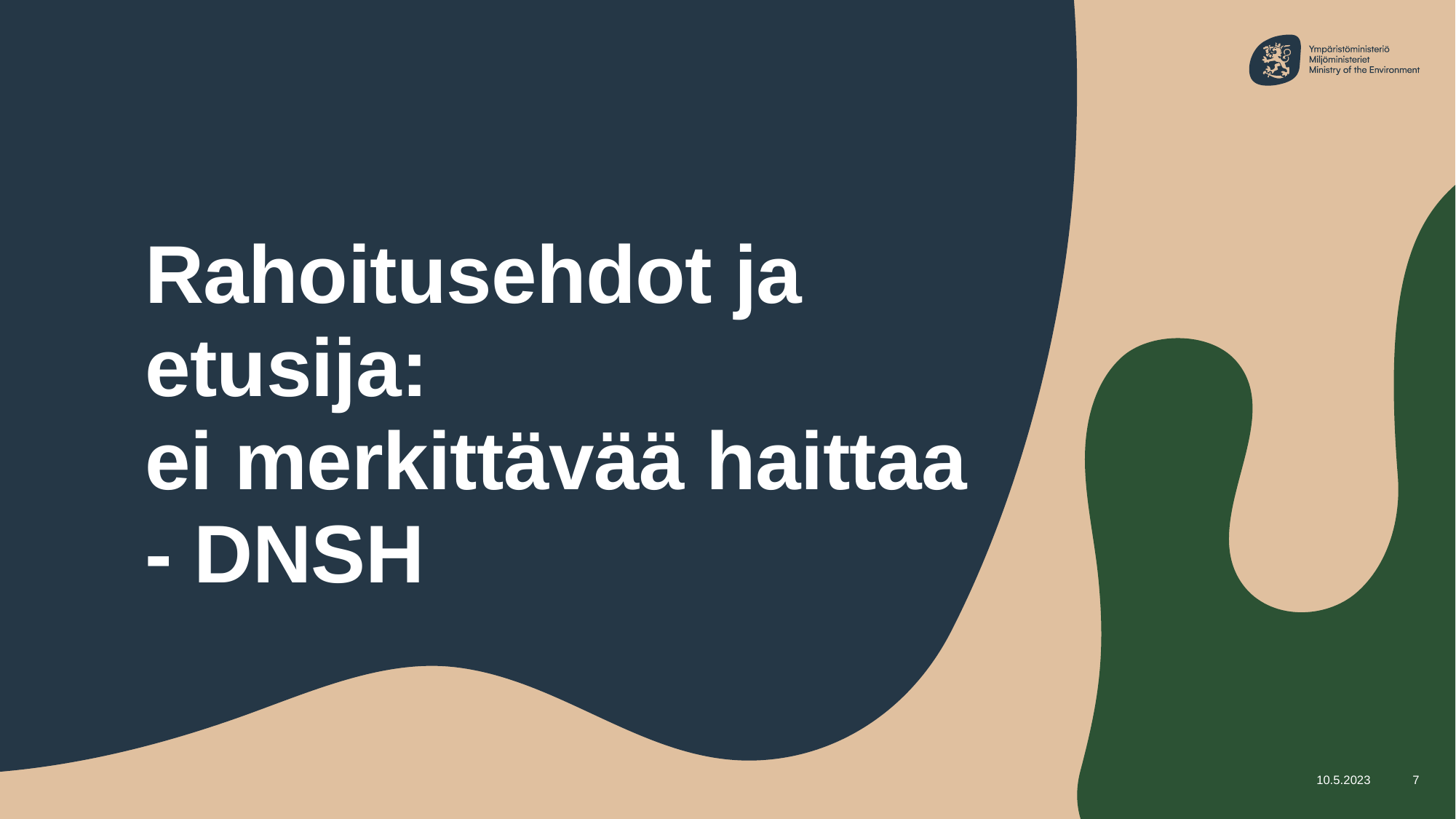

# Rahoitusehdot ja etusija: ei merkittävää haittaa - DNSH
10.5.2023
7